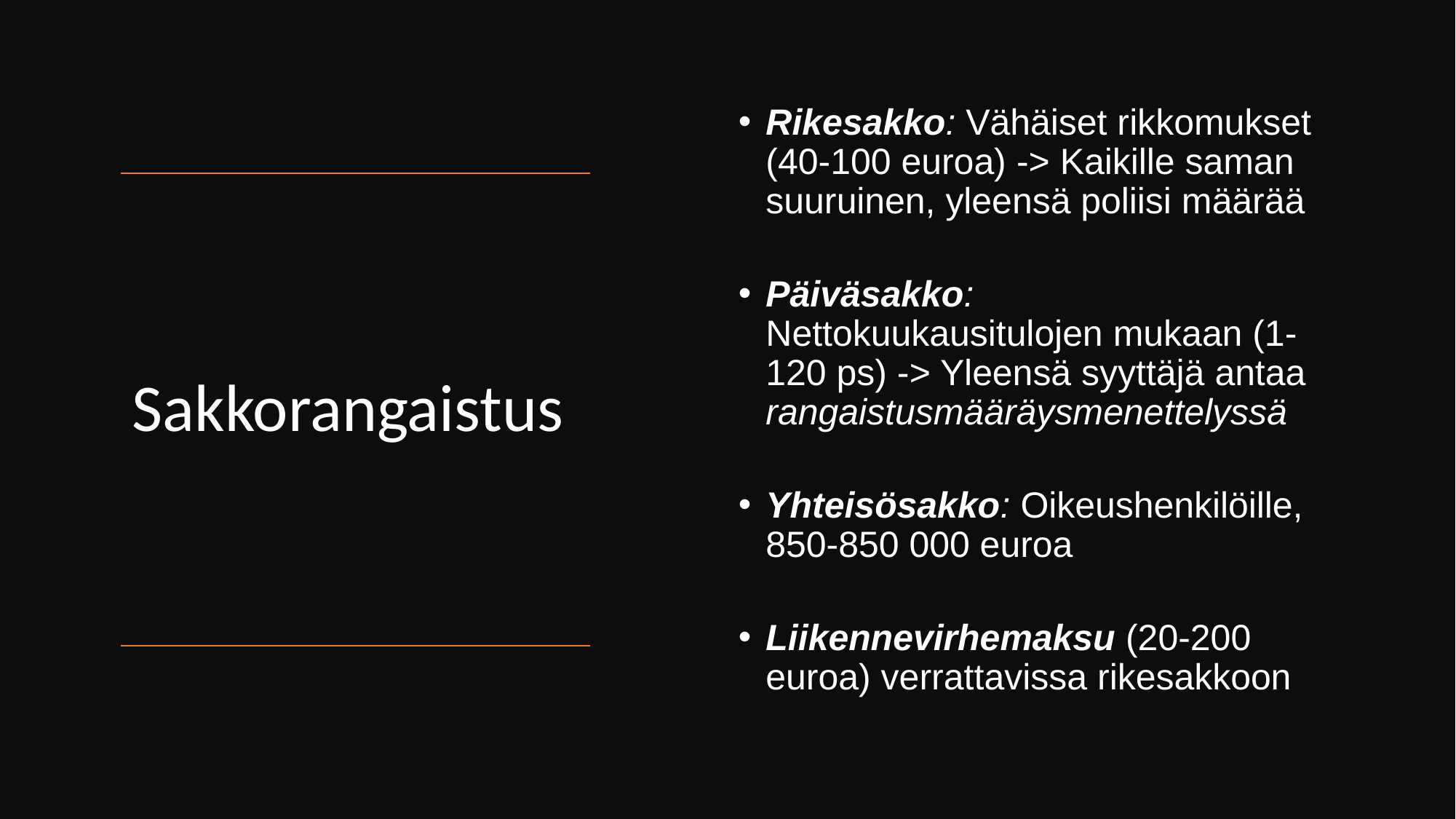

Rikesakko: Vähäiset rikkomukset (40-100 euroa) -> Kaikille saman suuruinen, yleensä poliisi määrää

Päiväsakko: Nettokuukausitulojen mukaan (1-120 ps) -> Yleensä syyttäjä antaa rangaistusmääräysmenettelyssä

Yhteisösakko: Oikeushenkilöille, 850-850 000 euroa

Liikennevirhemaksu (20-200 euroa) verrattavissa rikesakkoon

# Sakkorangaistus